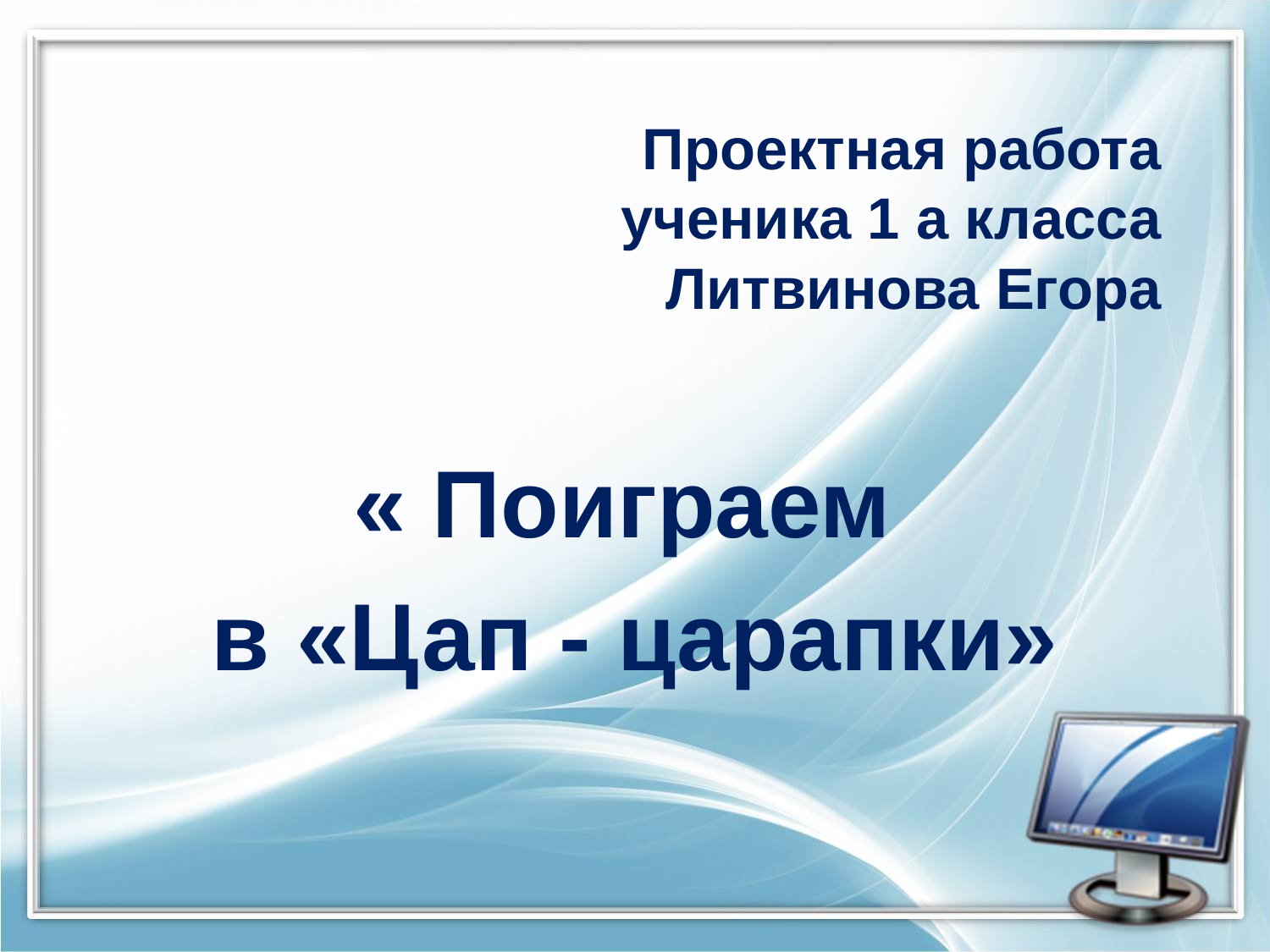

# Проектная работа ученика 1 а класса Литвинова Егора
« Поиграем
в «Цап - царапки»